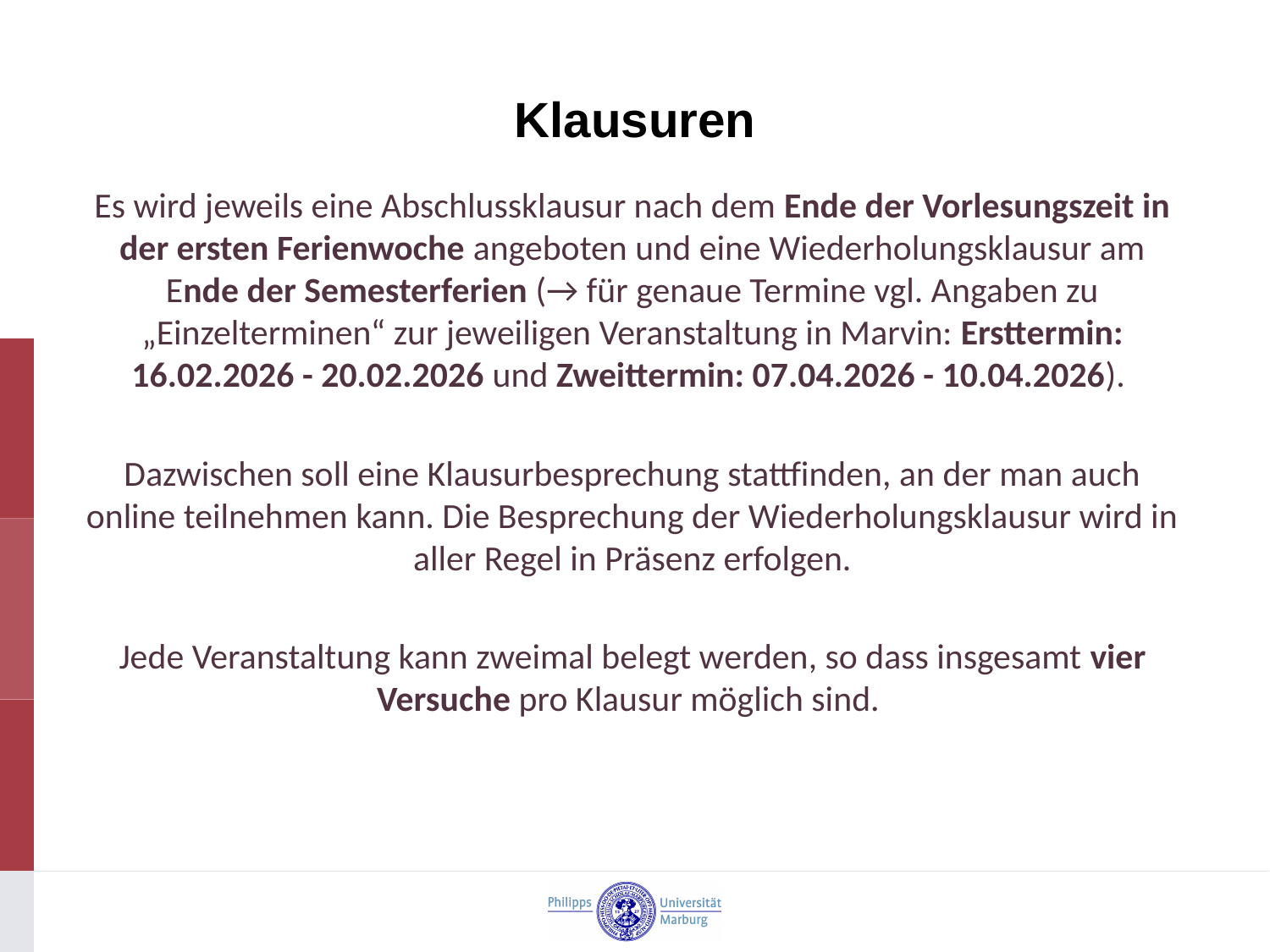

# Klausuren
Es wird jeweils eine Abschlussklausur nach dem Ende der Vorlesungszeit in der ersten Ferienwoche angeboten und eine Wiederholungsklausur am Ende der Semesterferien (→ für genaue Termine vgl. Angaben zu „Einzelterminen“ zur jeweiligen Veranstaltung in Marvin: Ersttermin: 16.02.2026 - 20.02.2026 und Zweittermin: 07.04.2026 - 10.04.2026).

Dazwischen soll eine Klausurbesprechung stattfinden, an der man auch online teilnehmen kann. Die Besprechung der Wiederholungsklausur wird in aller Regel in Präsenz erfolgen.

Jede Veranstaltung kann zweimal belegt werden, so dass insgesamt vier Versuche pro Klausur möglich sind.